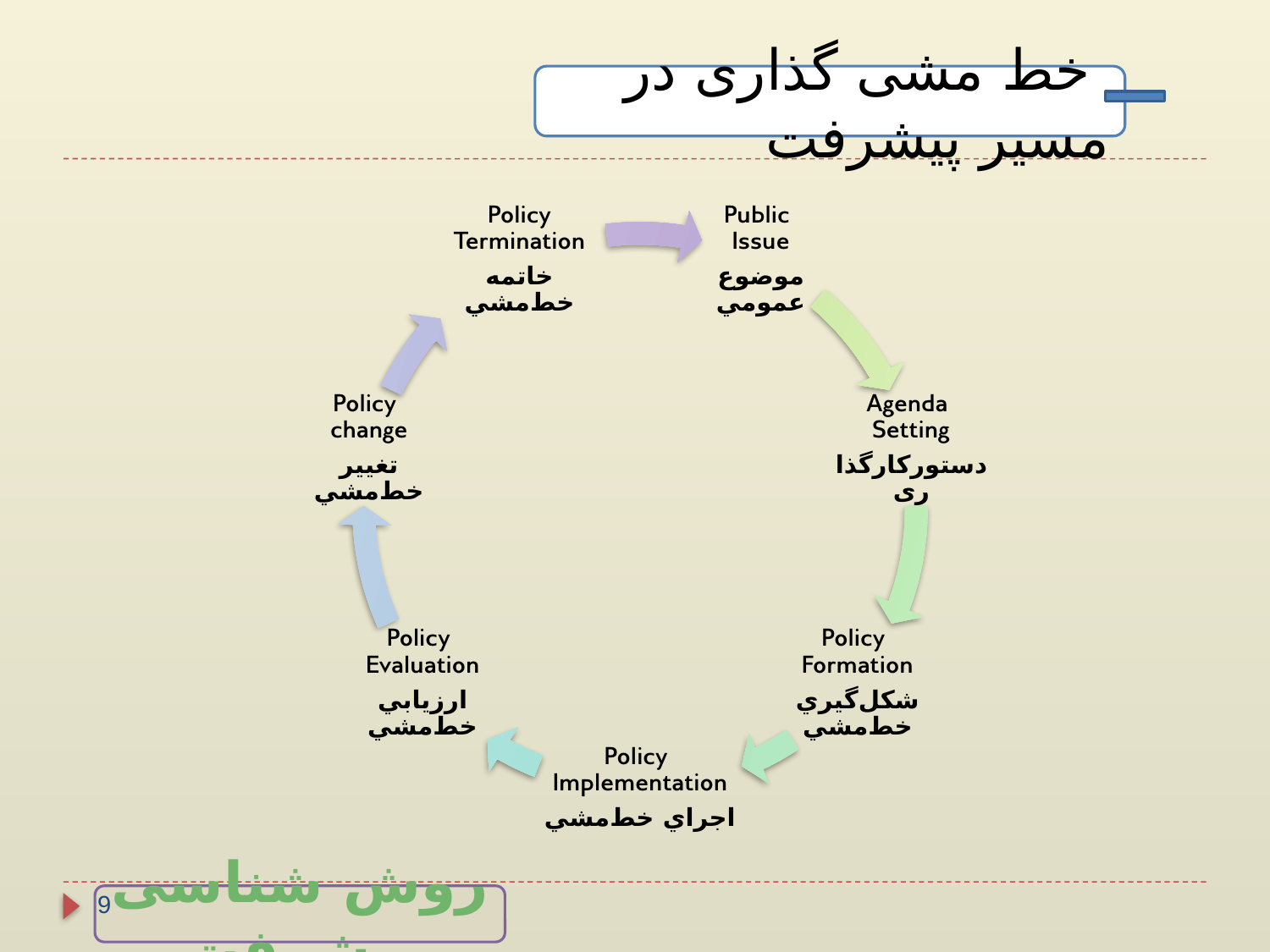

خط مشی گذاری در مسیر پیشرفت

Public  Issue
موضوع عمومي
Agenda  Setting
دستورکارگذاری
Policy  Formation
شكل‌گيري خط‌مشي
Policy  Implementation
اجراي خط‌مشي
Policy  Evaluation
ارزيابي خط‌مشي
Policy  change
تغيير خط‌مشي
Policy Termination
خاتمه خط‌مشي
9
روش شناسی پیشرفت